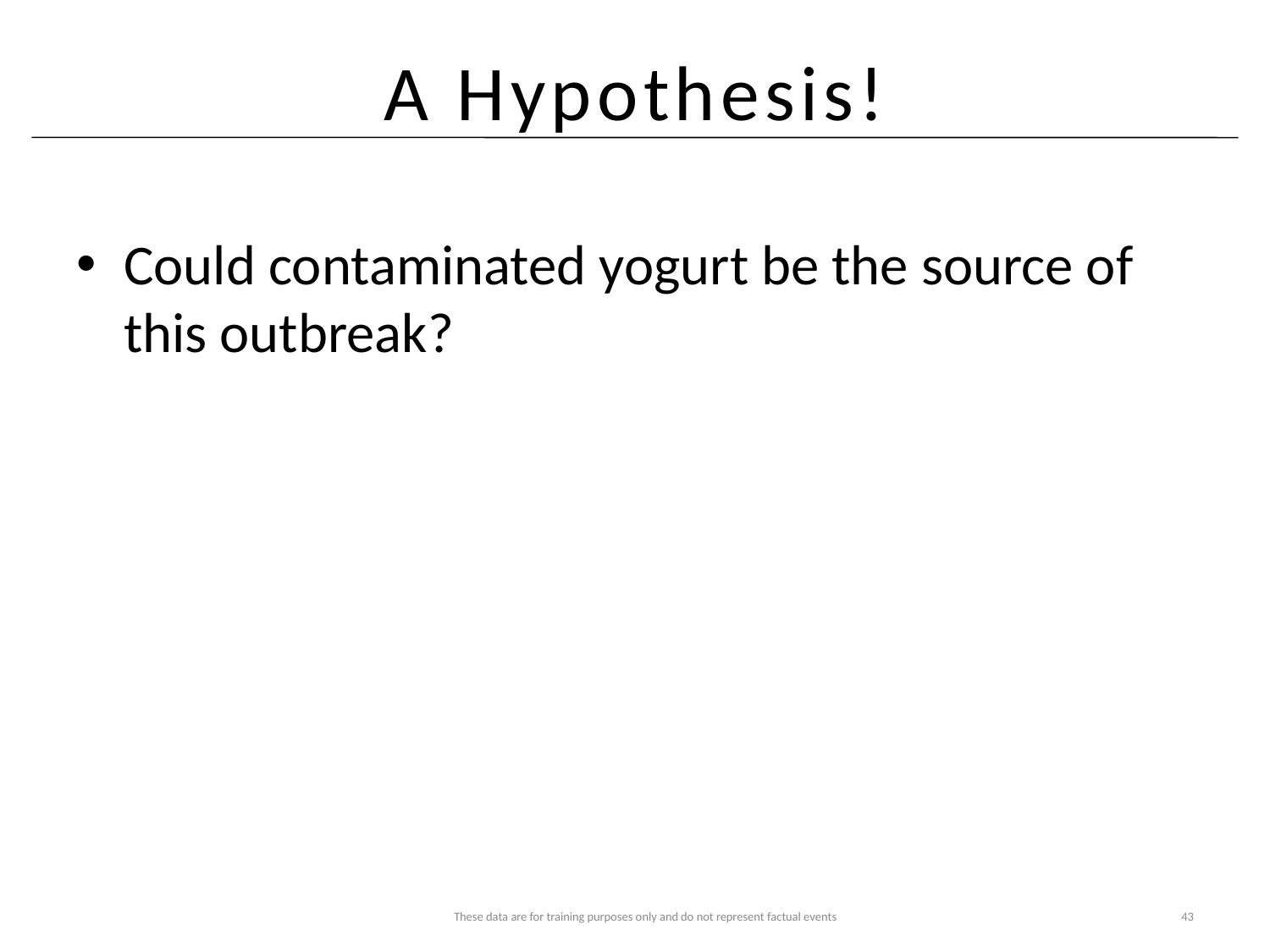

# A Hypothesis!
Could contaminated yogurt be the source of this outbreak?
These data are for training purposes only and do not represent factual events
43